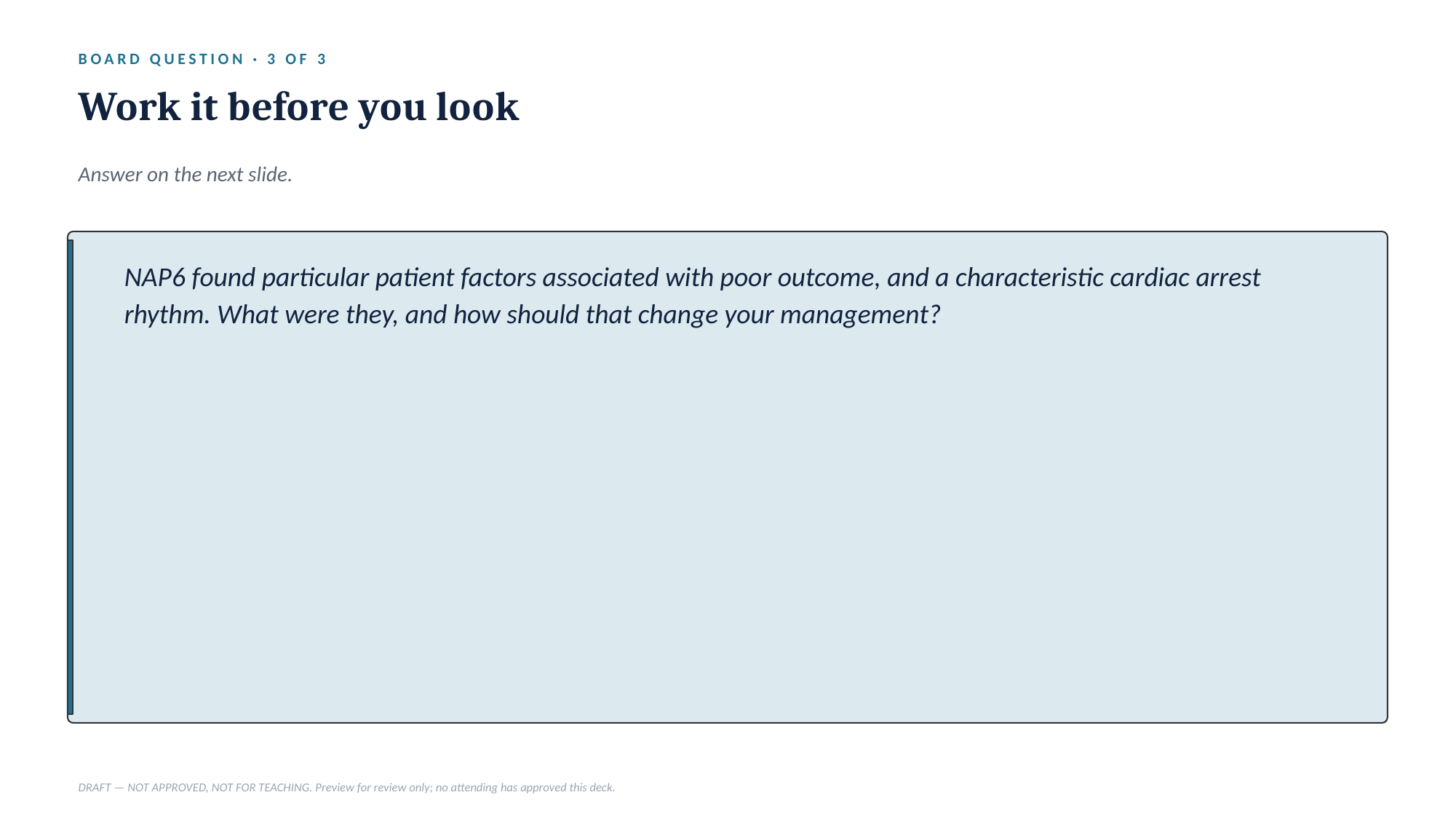

BOARD QUESTION · 3 OF 3
Work it before you look
Answer on the next slide.

NAP6 found particular patient factors associated with poor outcome, and a characteristic cardiac arrest rhythm. What were they, and how should that change your management?
DRAFT — NOT APPROVED, NOT FOR TEACHING. Preview for review only; no attending has approved this deck.